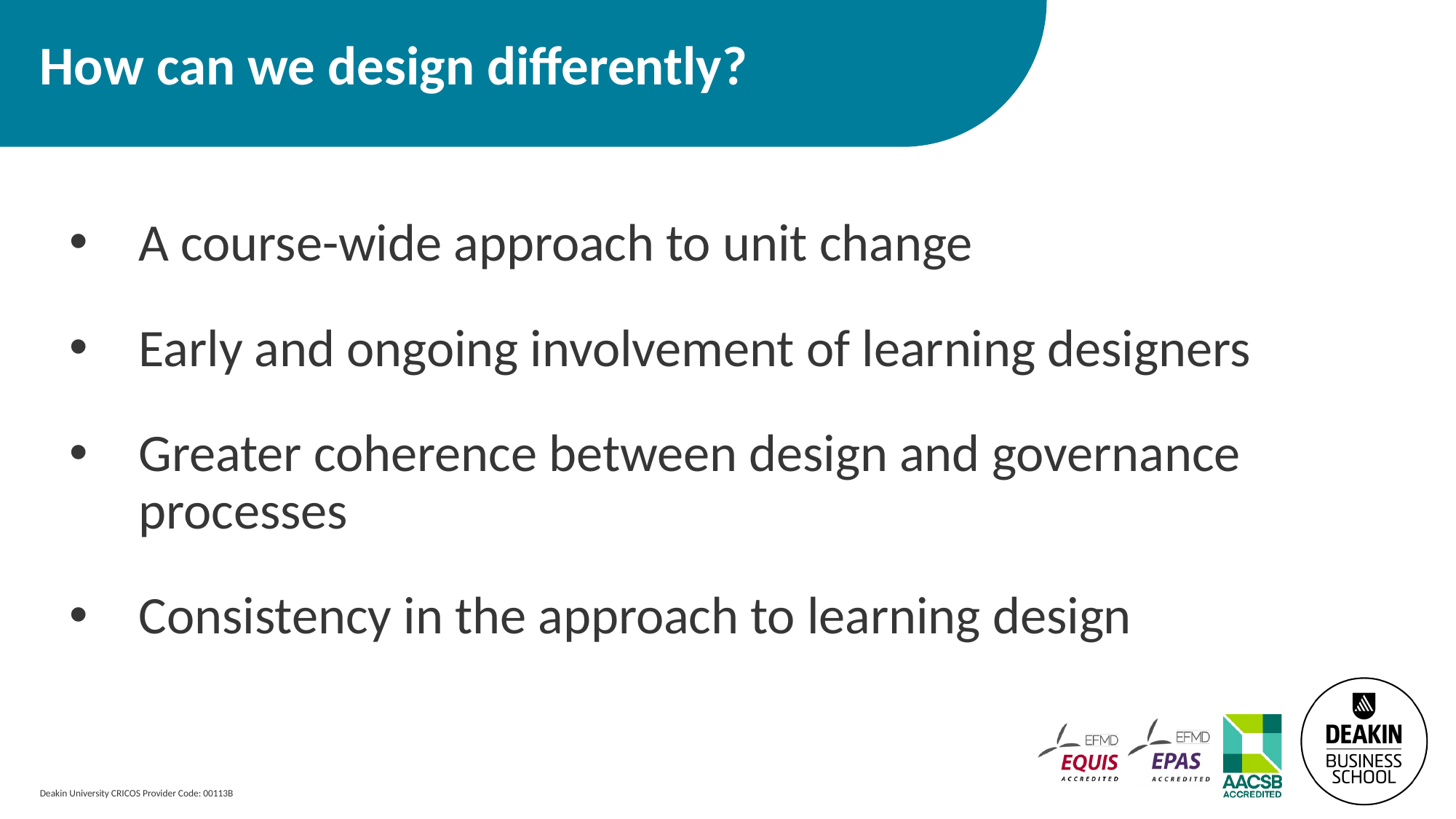

# How can we design differently?
A course-wide approach to unit change
Early and ongoing involvement of learning designers
Greater coherence between design and governance processes
Consistency in the approach to learning design
Deakin University CRICOS Provider Code: 00113B